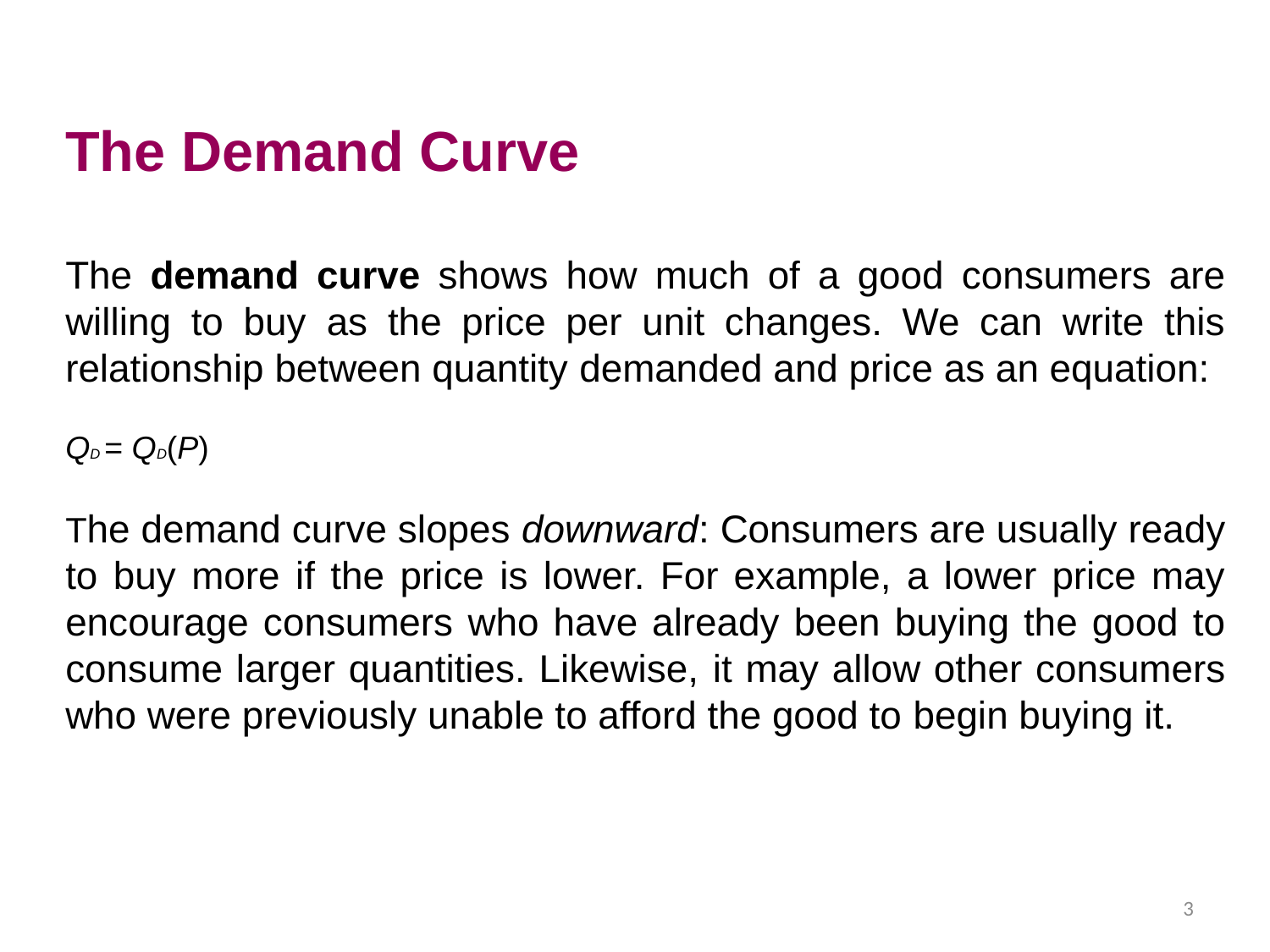

The Demand Curve

The demand curve shows how much of a good consumers are willing to buy as the price per unit changes. We can write this relationship between quantity demanded and price as an equation:

QD = QD(P)

The demand curve slopes downward: Consumers are usually ready to buy more if the price is lower. For example, a lower price may encourage consumers who have already been buying the good to consume larger quantities. Likewise, it may allow other consumers who were previously unable to afford the good to begin buying it.
3